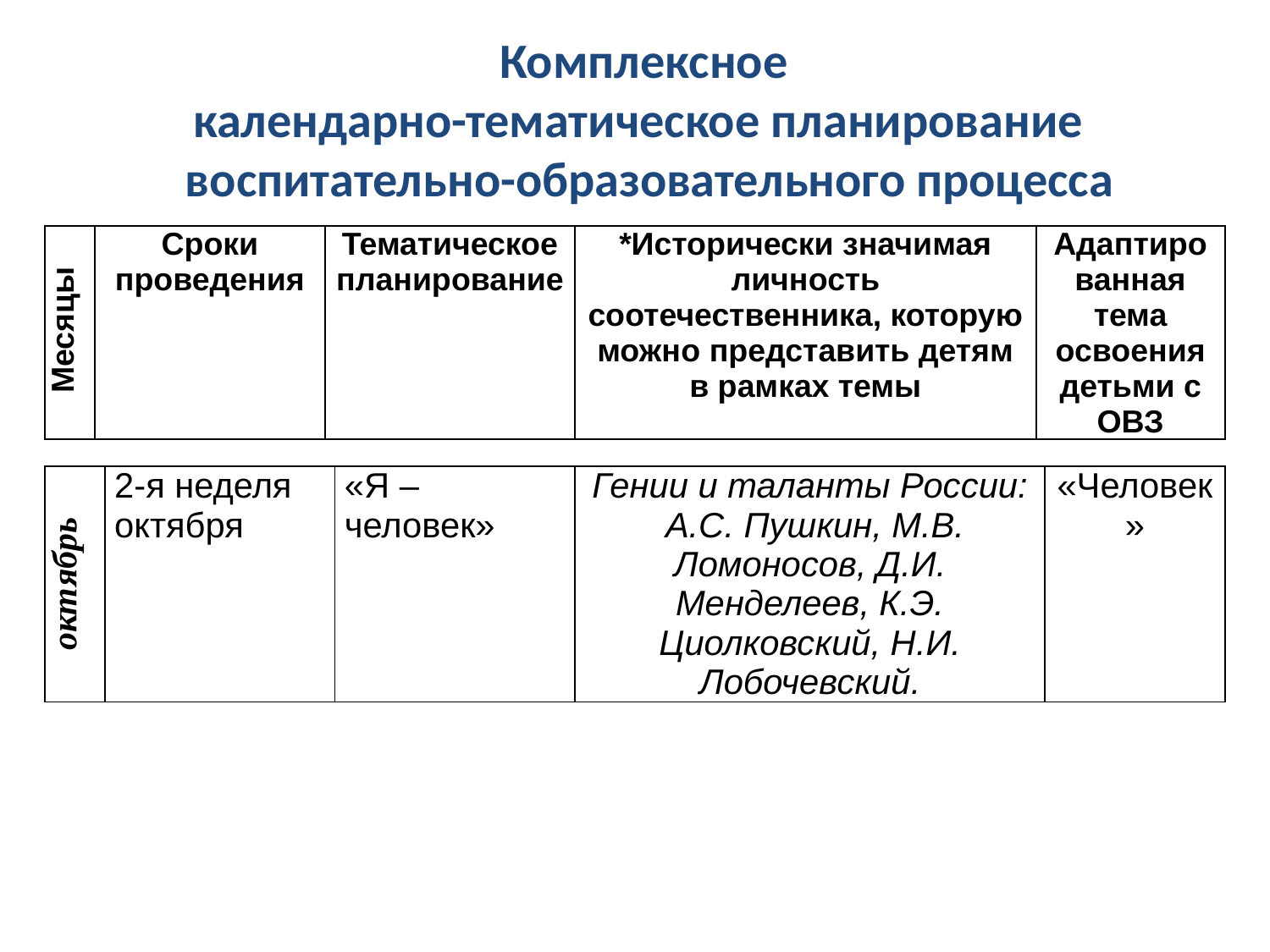

# Комплексное календарно-тематическое планирование воспитательно-образовательного процесса
| Месяцы | Сроки проведения | Тематическое планирование | \*Исторически значимая личность соотечественника, которую можно представить детям в рамках темы | Адаптированная тема освоения детьми с ОВЗ |
| --- | --- | --- | --- | --- |
| октябрь | 2-я неделя октября | «Я – человек» | Гении и таланты России: А.С. Пушкин, М.В. Ломоносов, Д.И. Менделеев, К.Э. Циолковский, Н.И. Лобочевский. | «Человек» |
| --- | --- | --- | --- | --- |